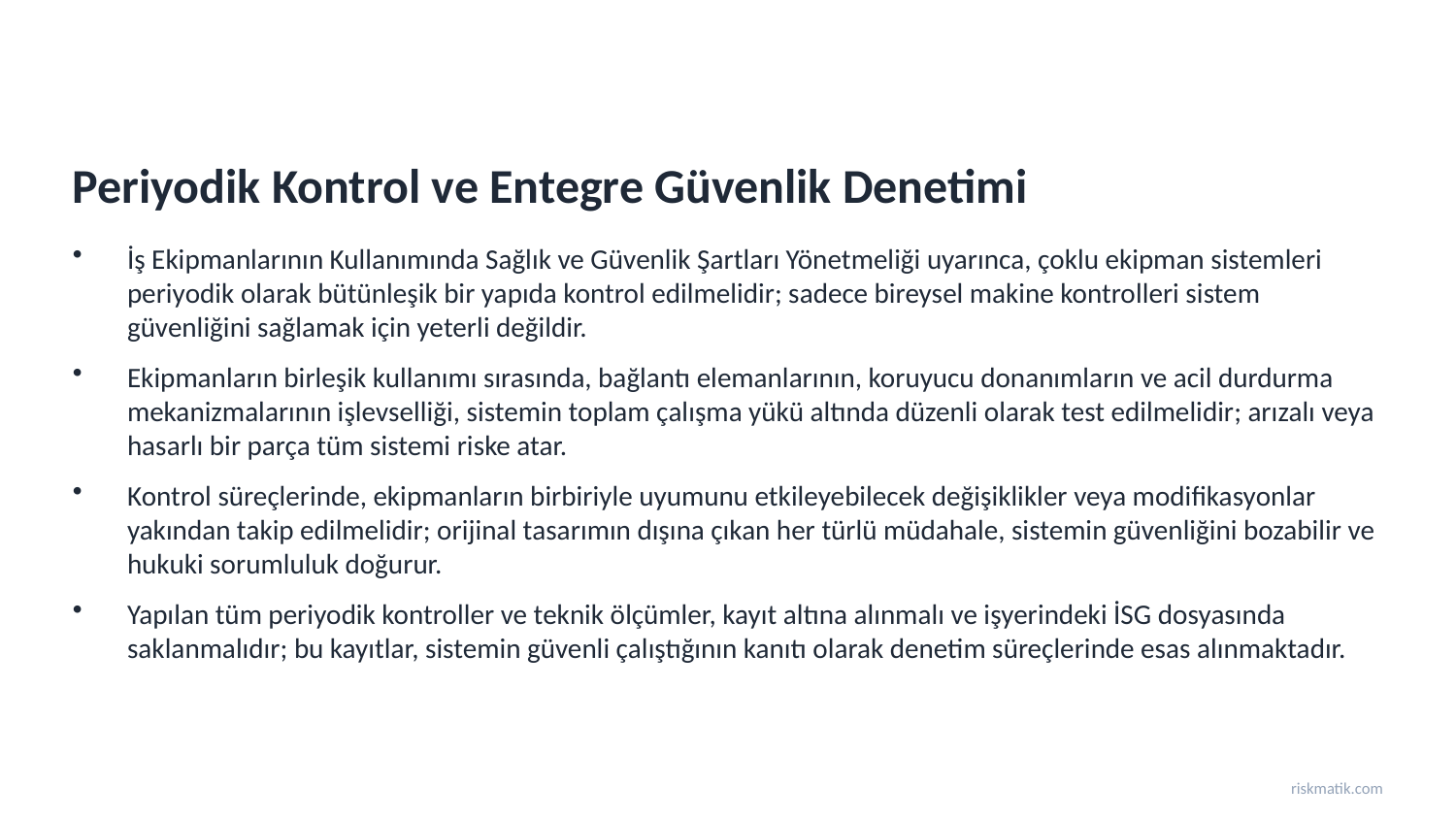

Periyodik Kontrol ve Entegre Güvenlik Denetimi
İş Ekipmanlarının Kullanımında Sağlık ve Güvenlik Şartları Yönetmeliği uyarınca, çoklu ekipman sistemleri periyodik olarak bütünleşik bir yapıda kontrol edilmelidir; sadece bireysel makine kontrolleri sistem güvenliğini sağlamak için yeterli değildir.
Ekipmanların birleşik kullanımı sırasında, bağlantı elemanlarının, koruyucu donanımların ve acil durdurma mekanizmalarının işlevselliği, sistemin toplam çalışma yükü altında düzenli olarak test edilmelidir; arızalı veya hasarlı bir parça tüm sistemi riske atar.
Kontrol süreçlerinde, ekipmanların birbiriyle uyumunu etkileyebilecek değişiklikler veya modifikasyonlar yakından takip edilmelidir; orijinal tasarımın dışına çıkan her türlü müdahale, sistemin güvenliğini bozabilir ve hukuki sorumluluk doğurur.
Yapılan tüm periyodik kontroller ve teknik ölçümler, kayıt altına alınmalı ve işyerindeki İSG dosyasında saklanmalıdır; bu kayıtlar, sistemin güvenli çalıştığının kanıtı olarak denetim süreçlerinde esas alınmaktadır.
riskmatik.com